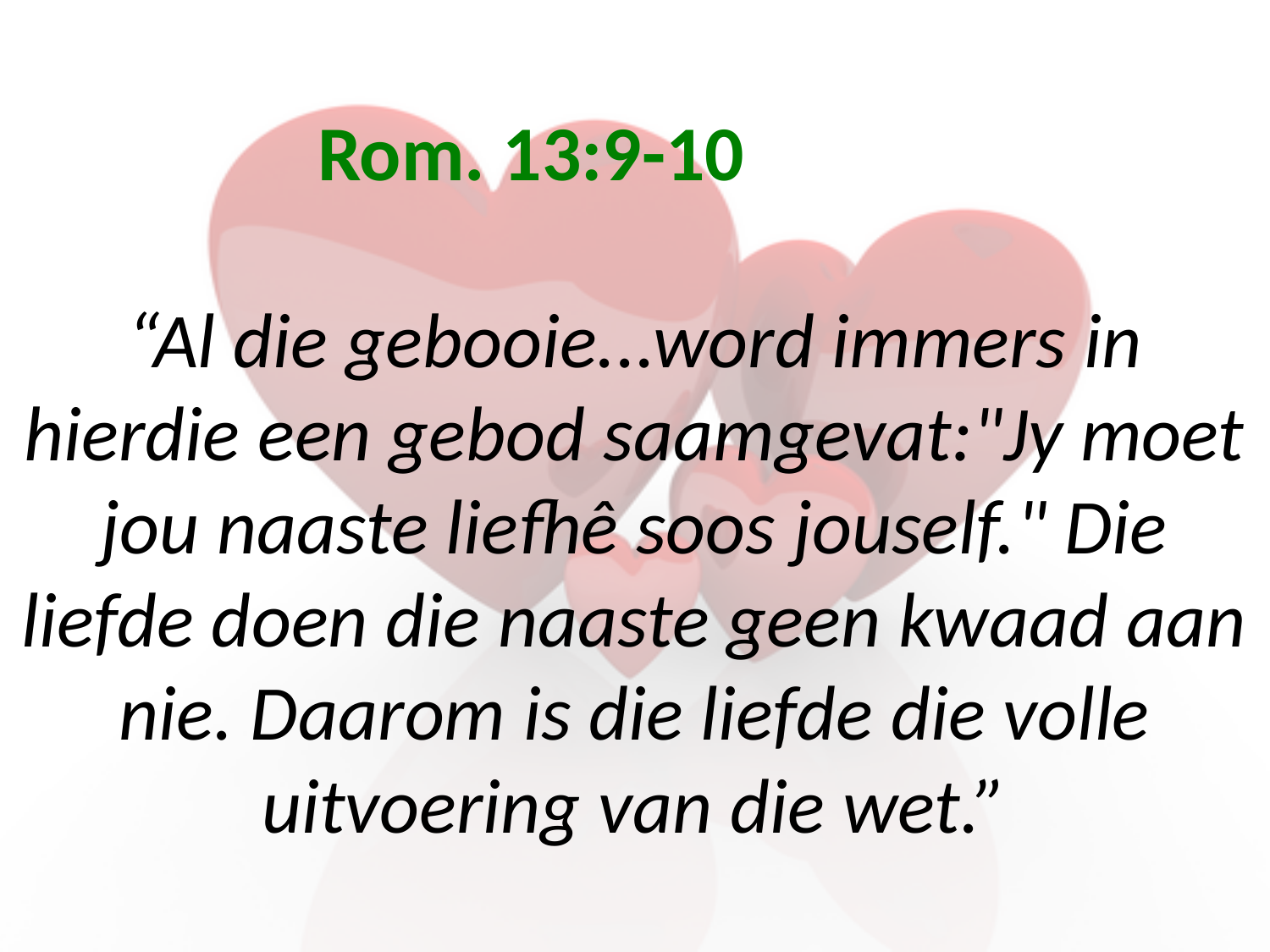

# Rom. 13:9-10 “Al die gebooie...word immers in hierdie een gebod saamgevat:"Jy moet jou naaste liefhê soos jouself." Die liefde doen die naaste geen kwaad aan nie. Daarom is die liefde die volle uitvoering van die wet.”